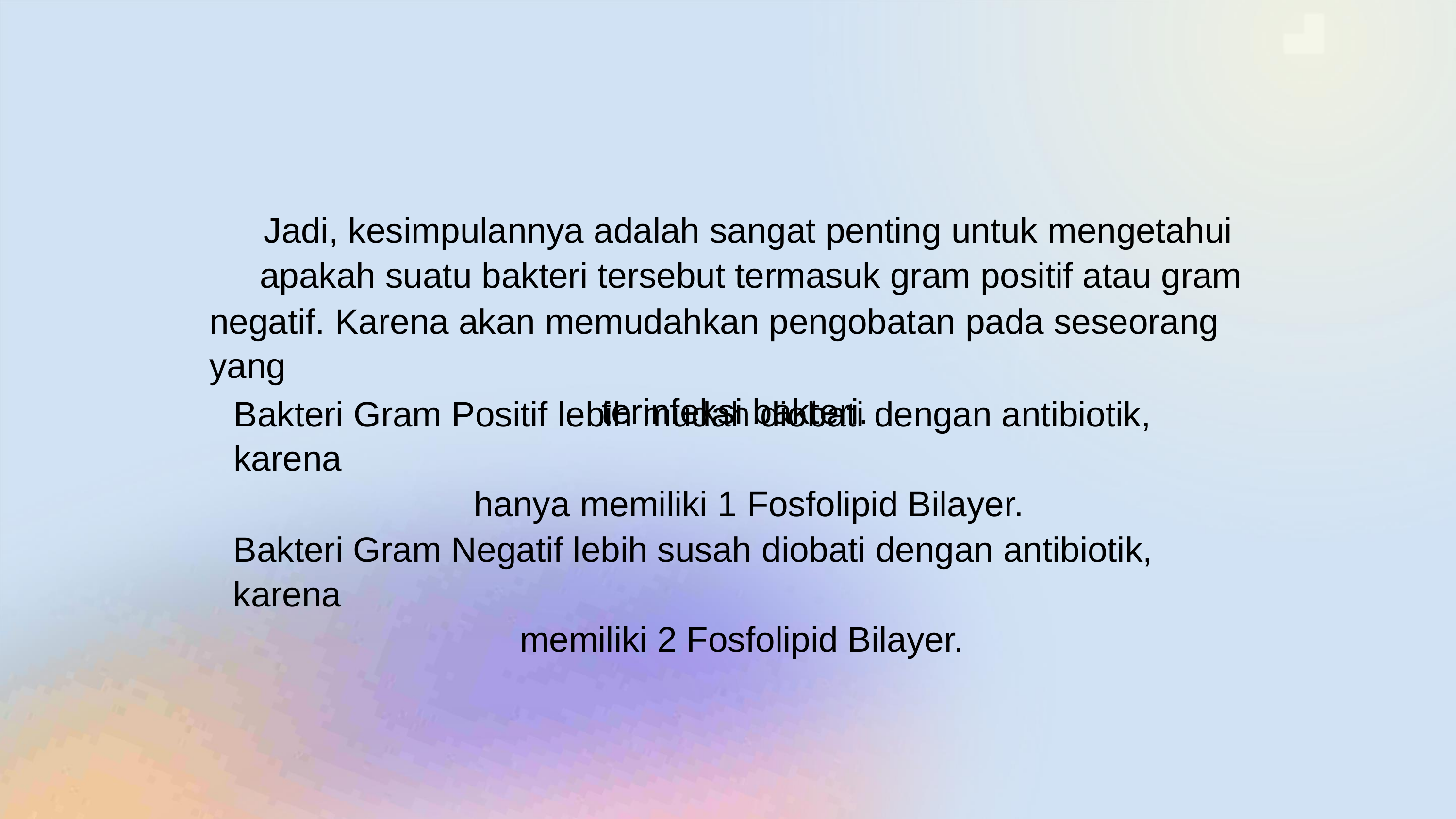

Jadi, kesimpulannya adalah sangat penting untuk mengetahui
apakah suatu bakteri tersebut termasuk gram positif atau gram
negatif. Karena akan memudahkan pengobatan pada seseorang yang
terinfeksi bakteri.
Bakteri Gram Positif lebih mudah diobati dengan antibiotik, karena
hanya memiliki 1 Fosfolipid Bilayer.
Bakteri Gram Negatif lebih susah diobati dengan antibiotik, karena
memiliki 2 Fosfolipid Bilayer.